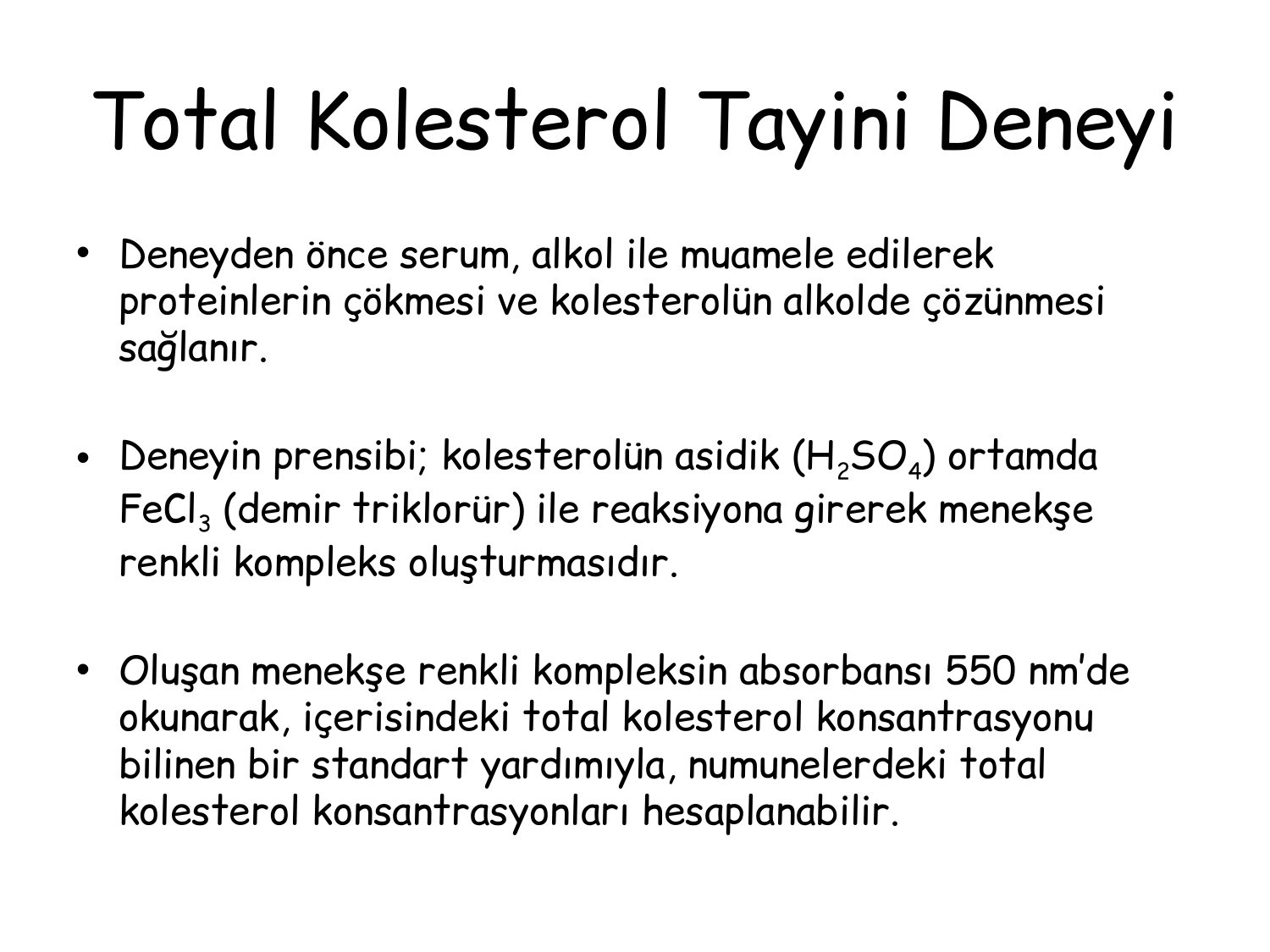

# Total Kolesterol Tayini Deneyi
Deneyden önce serum, alkol ile muamele edilerek proteinlerin çökmesi ve kolesterolün alkolde çözünmesi sağlanır.

Deneyin prensibi; kolesterolün asidik (H2SO4) ortamda FeCl3 (demir triklorür) ile reaksiyona girerek menekşe renkli kompleks oluşturmasıdır.

Oluşan menekşe renkli kompleksin absorbansı 550 nm’de okunarak, içerisindeki total kolesterol konsantrasyonu bilinen bir standart yardımıyla, numunelerdeki total kolesterol konsantrasyonları hesaplanabilir.